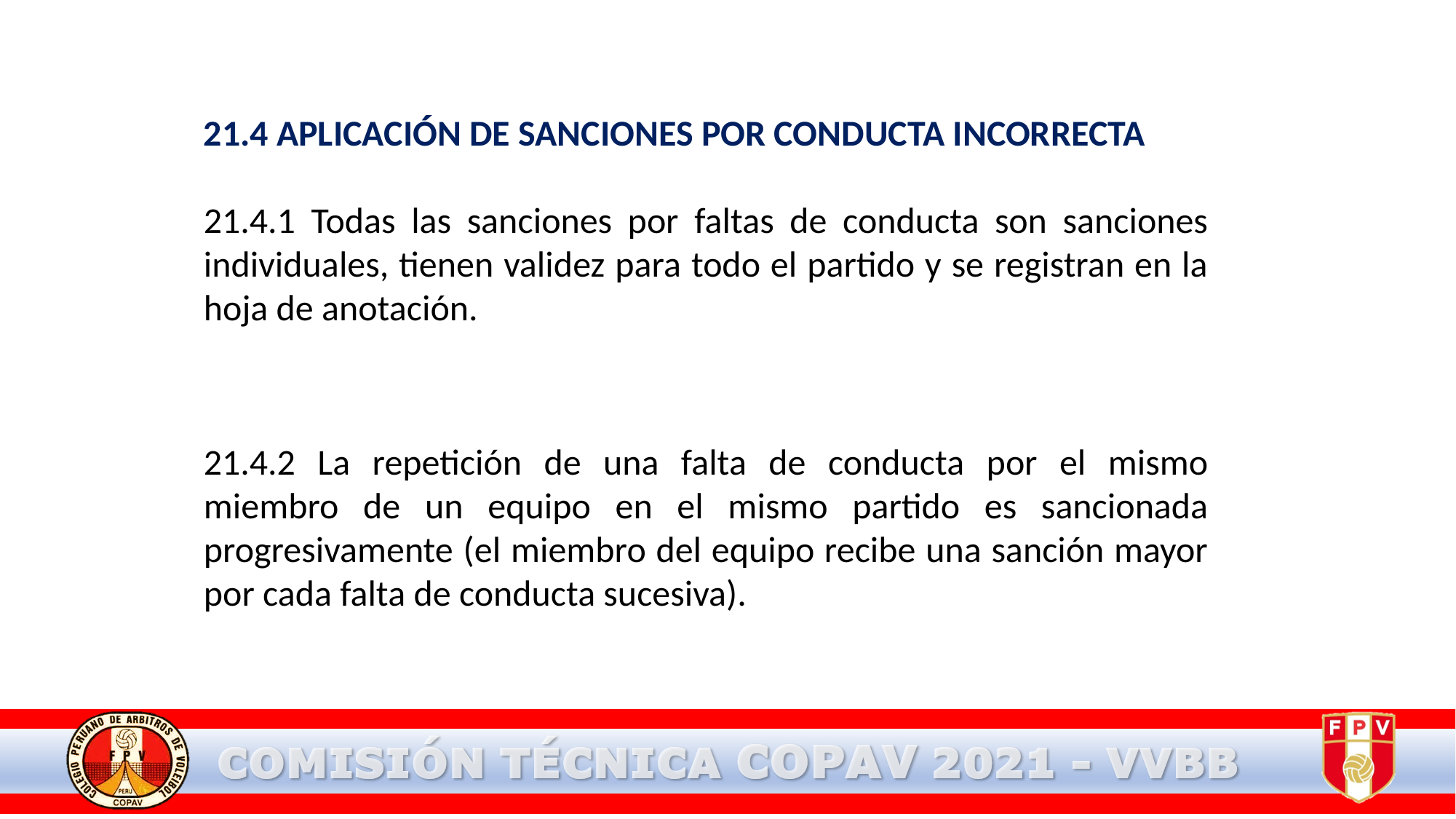

21.4 APLICACIÓN DE SANCIONES POR CONDUCTA INCORRECTA

21.4.1 Todas las sanciones por faltas de conducta son sanciones individuales, tienen validez para todo el partido y se registran en la hoja de anotación.
21.4.2 La repetición de una falta de conducta por el mismo miembro de un equipo en el mismo partido es sancionada progresivamente (el miembro del equipo recibe una sanción mayor por cada falta de conducta sucesiva).